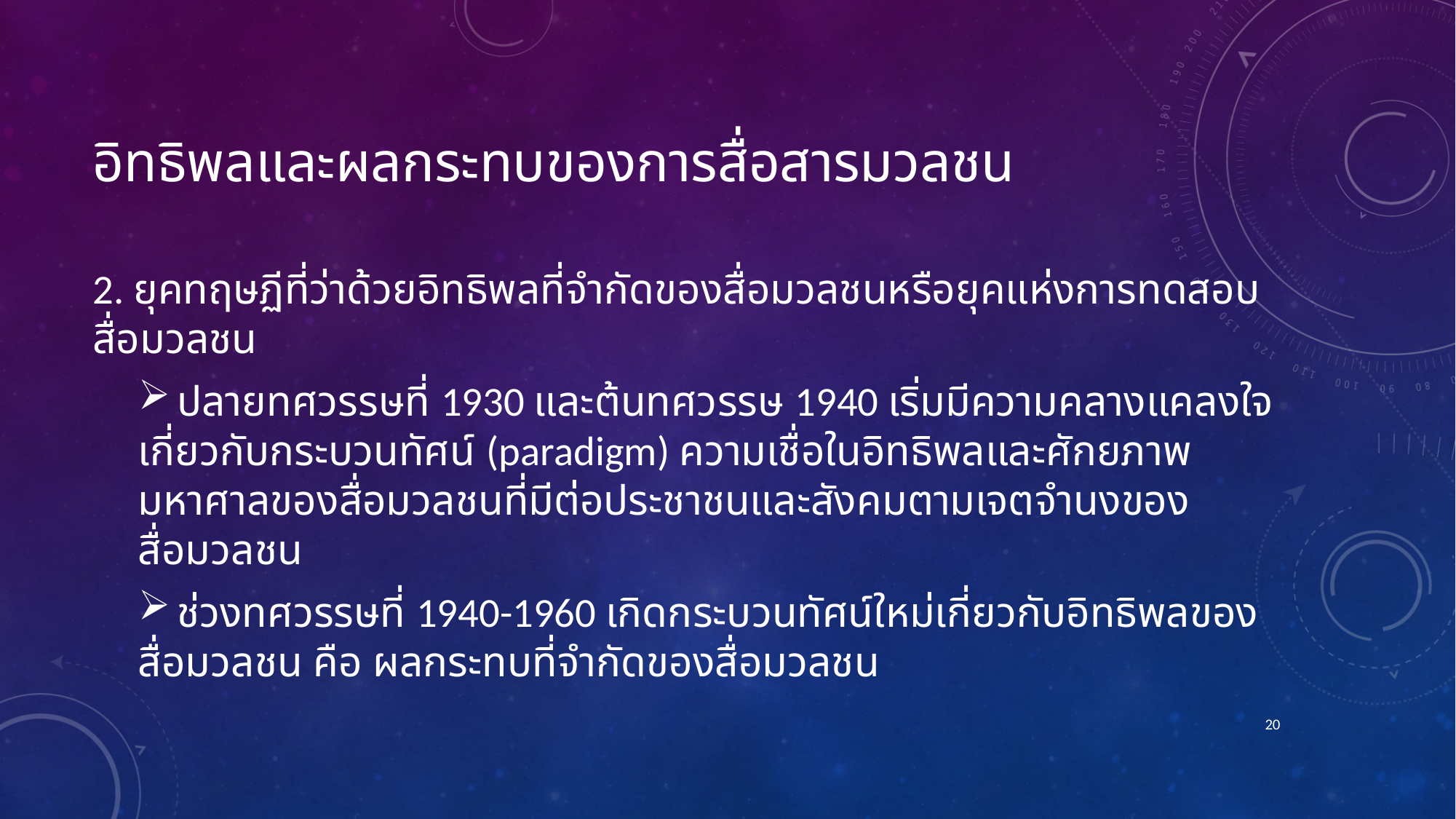

# อิทธิพลและผลกระทบของการสื่อสารมวลชน
2. ยุคทฤษฏีที่ว่าด้วยอิทธิพลที่จำกัดของสื่อมวลชนหรือยุคแห่งการทดสอบสื่อมวลชน
 ปลายทศวรรษที่ 1930 และต้นทศวรรษ 1940 เริ่มมีความคลางแคลงใจเกี่ยวกับกระบวนทัศน์ (paradigm) ความเชื่อในอิทธิพลและศักยภาพมหาศาลของสื่อมวลชนที่มีต่อประชาชนและสังคมตามเจตจำนงของสื่อมวลชน
 ช่วงทศวรรษที่ 1940-1960 เกิดกระบวนทัศน์ใหม่เกี่ยวกับอิทธิพลของสื่อมวลชน คือ ผลกระทบที่จำกัดของสื่อมวลชน
20